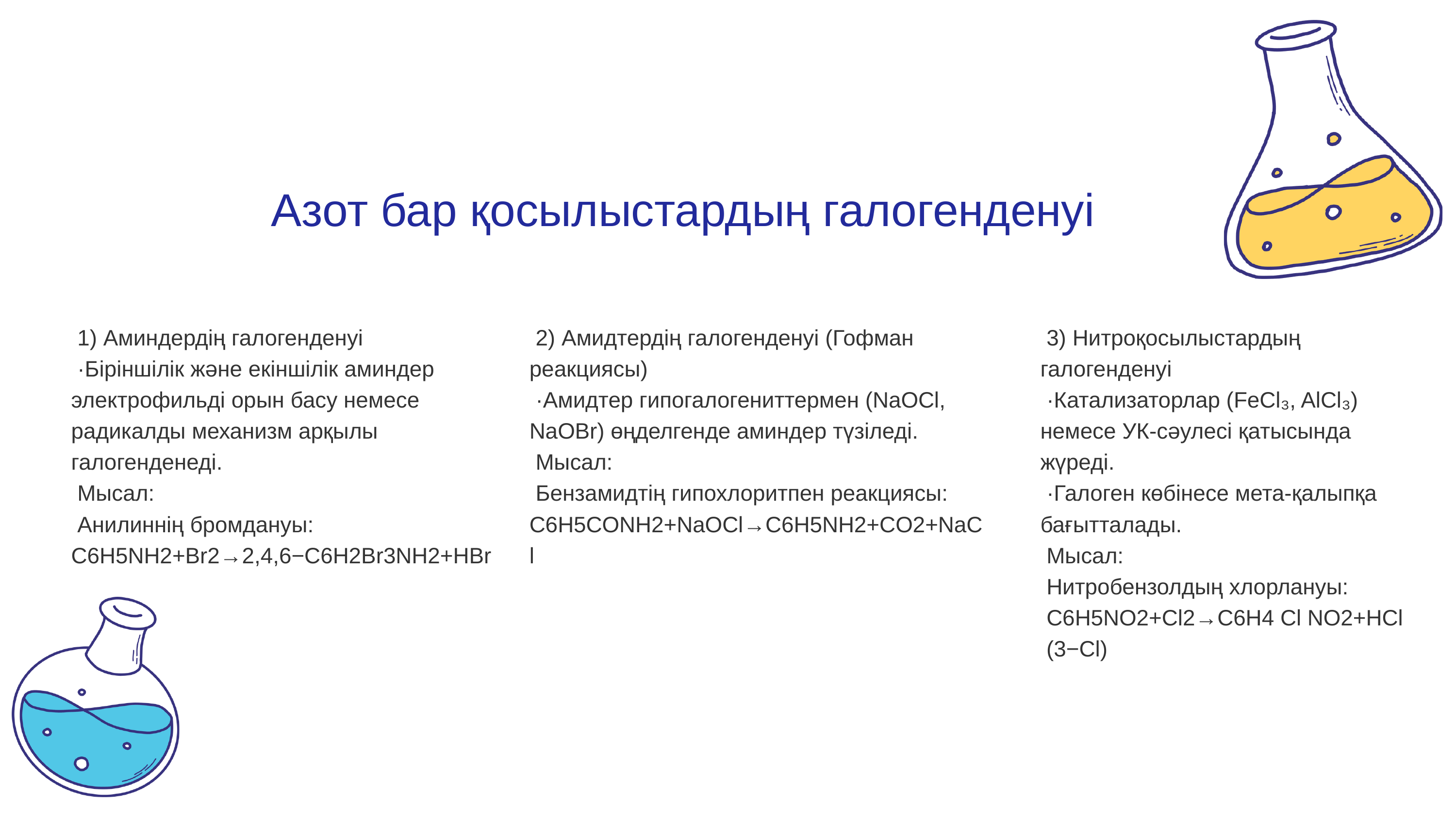

Азот бар қосылыстардың галогенденуі
 1) Аминдердің галогенденуі
 ·Біріншілік және екіншілік аминдер электрофильді орын басу немесе радикалды механизм арқылы галогенденеді.
 Мысал:
 Анилиннің бромдануы: C6H5NH2+Br2→2,4,6−C6H2Br3NH2+HBr

 2) Амидтердің галогенденуі (Гофман реакциясы)
 ·Амидтер гипогалогениттермен (NaOCl, NaOBr) өңделгенде аминдер түзіледі.
 Мысал:
 Бензамидтің гипохлоритпен реакциясы:
C6H5CONH2+NaOCl→C6H5NH2+CO2+NaCl

 3) Нитроқосылыстардың галогенденуі
 ·Катализаторлар (FeCl₃, AlCl₃) немесе УК-сәулесі қатысында жүреді.
 ·Галоген көбінесе мета-қалыпқа бағытталады.
 Мысал:
 Нитробензолдың хлорлануы:
 C6H5NO2+Cl2→C6H4 Cl NO2+HCl  (3−Cl)